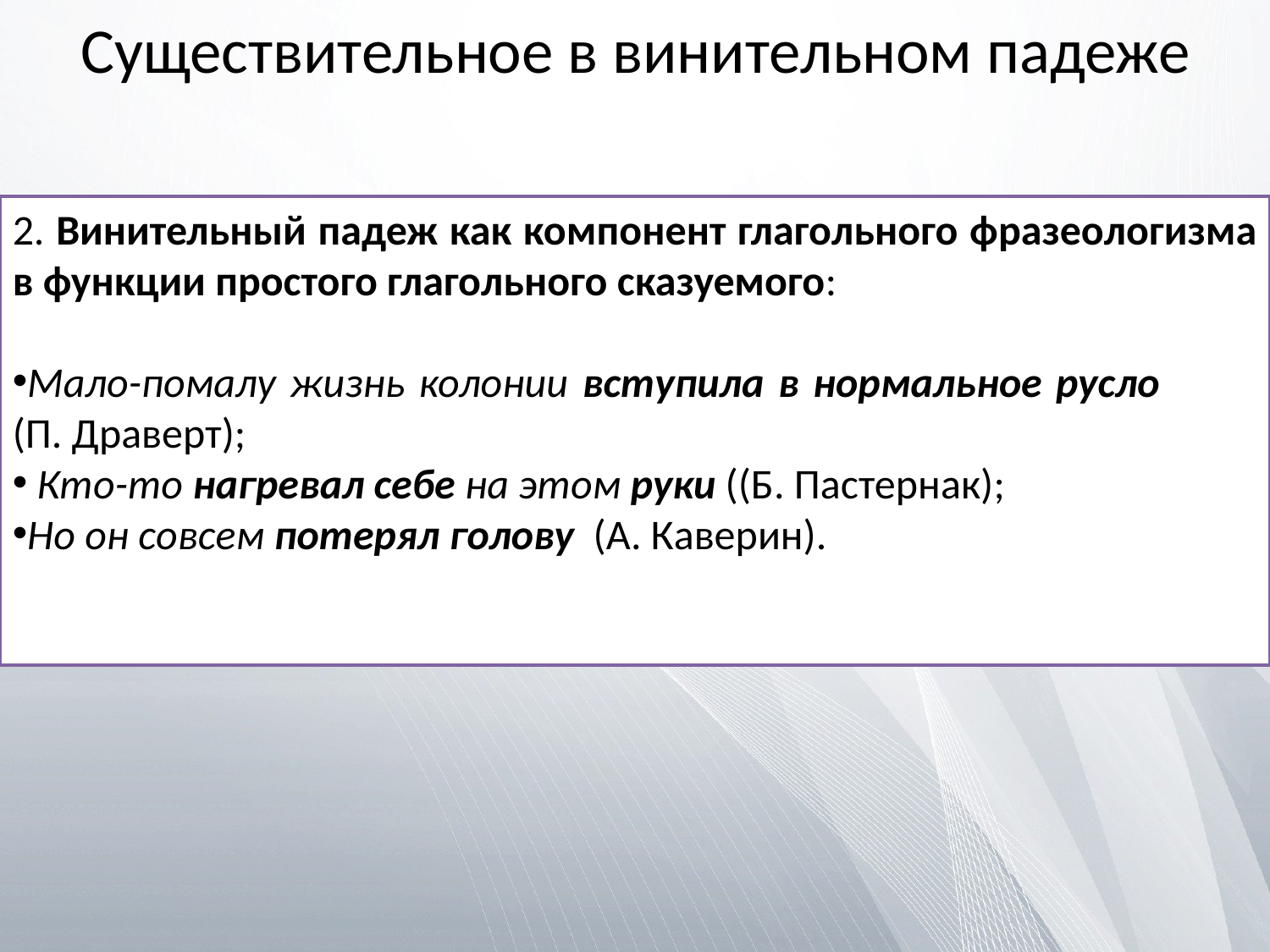

# Существительное в винительном падеже
2. Винительный падеж как компонент глагольного фразеологизма в функции простого глагольного сказуемого:

Мало-помалу жизнь колонии вступила в нормальное русло        (П. Драверт);
 Кто-то нагревал себе на этом руки ((Б. Пастернак);
Но он совсем потерял голову  (А. Каверин).